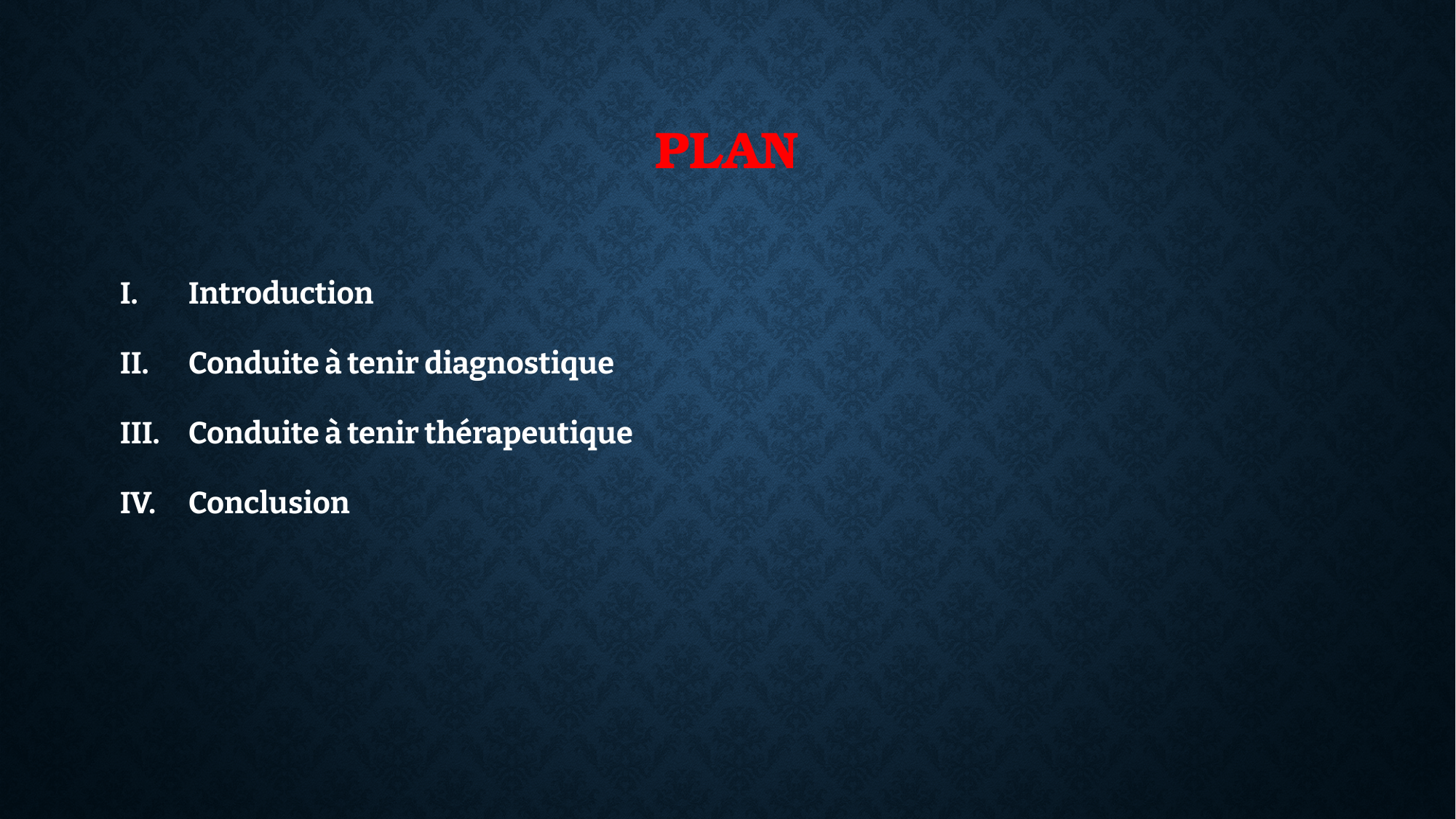

# PLAN
Introduction
Conduite à tenir diagnostique
Conduite à tenir thérapeutique
Conclusion